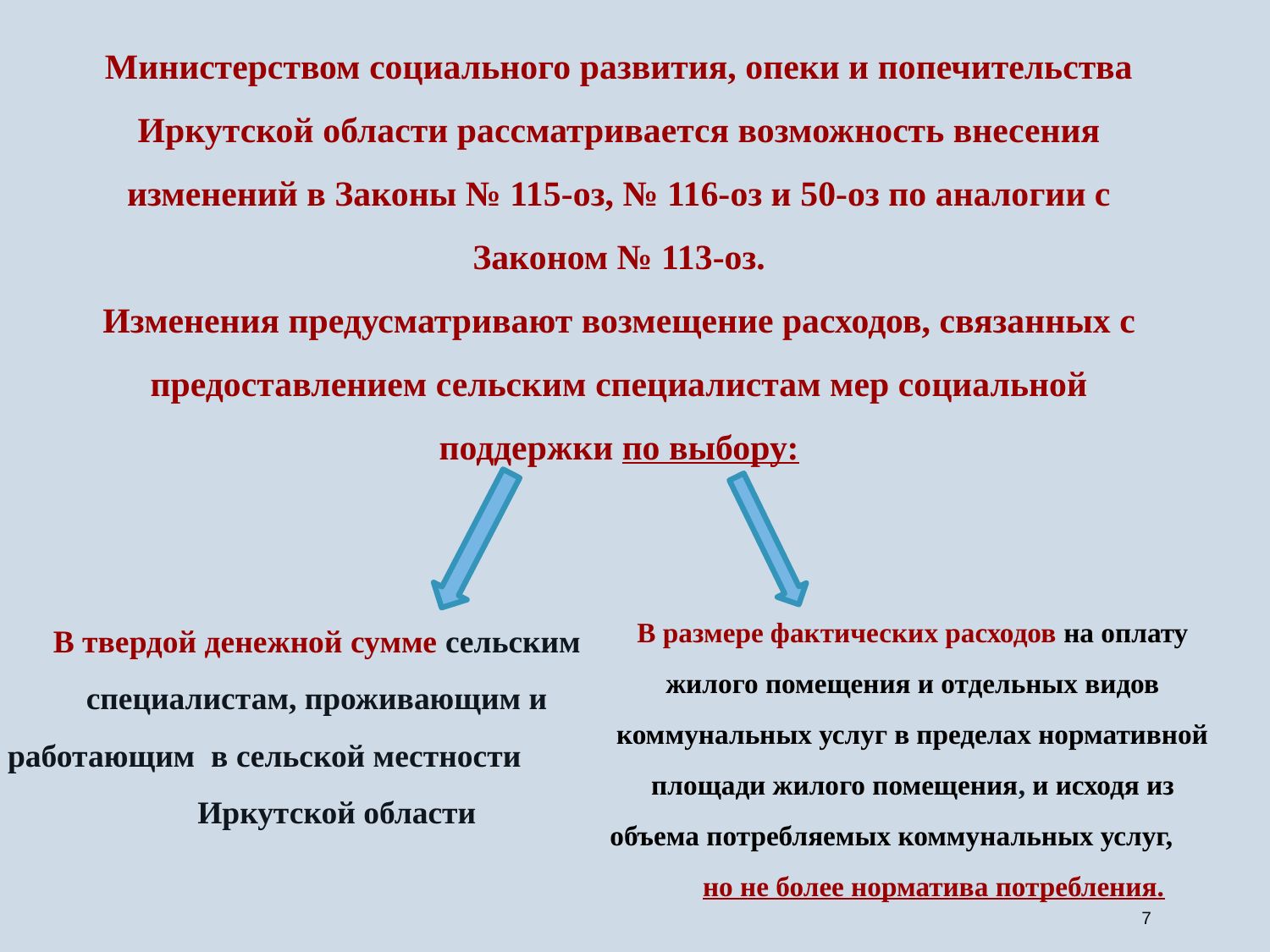

Министерством социального развития, опеки и попечительства Иркутской области рассматривается возможность внесения изменений в Законы № 115-оз, № 116-оз и 50-оз по аналогии с Законом № 113-оз.
Изменения предусматривают возмещение расходов, связанных с предоставлением сельским специалистам мер социальной поддержки по выбору:

В размере фактических расходов на оплату жилого помещения и отдельных видов коммунальных услуг в пределах нормативной площади жилого помещения, и исходя из объема потребляемых коммунальных услуг,             но не более норматива потребления.
В твердой денежной сумме сельским специалистам, проживающим и работающим  в сельской местности                   Иркутской области
7